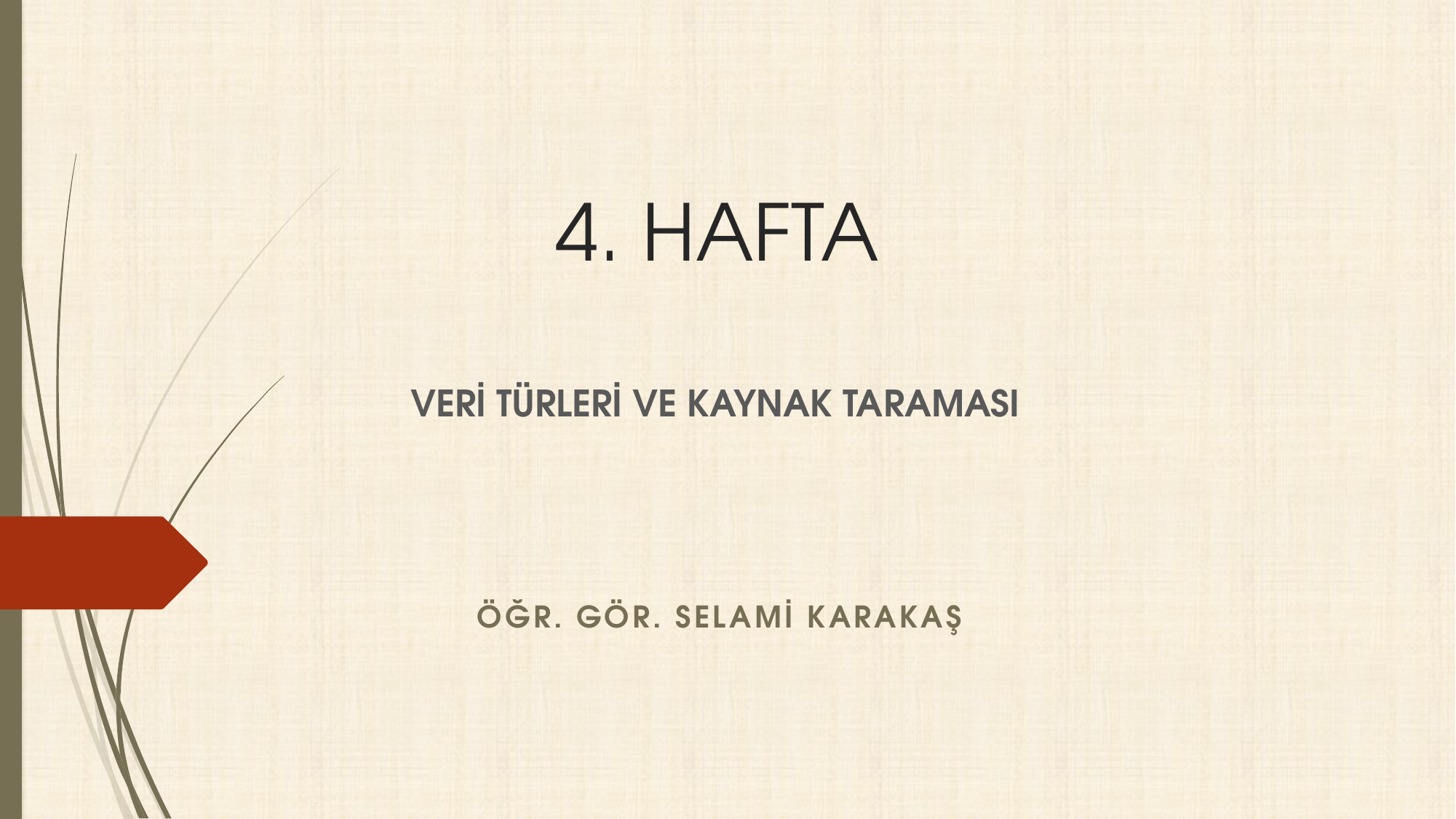

# 4. HAFTA
VERİ TÜRLERİ VE KAYNAK TARAMASI
ÖĞR. GÖR. SELAMİ KARAKAŞ